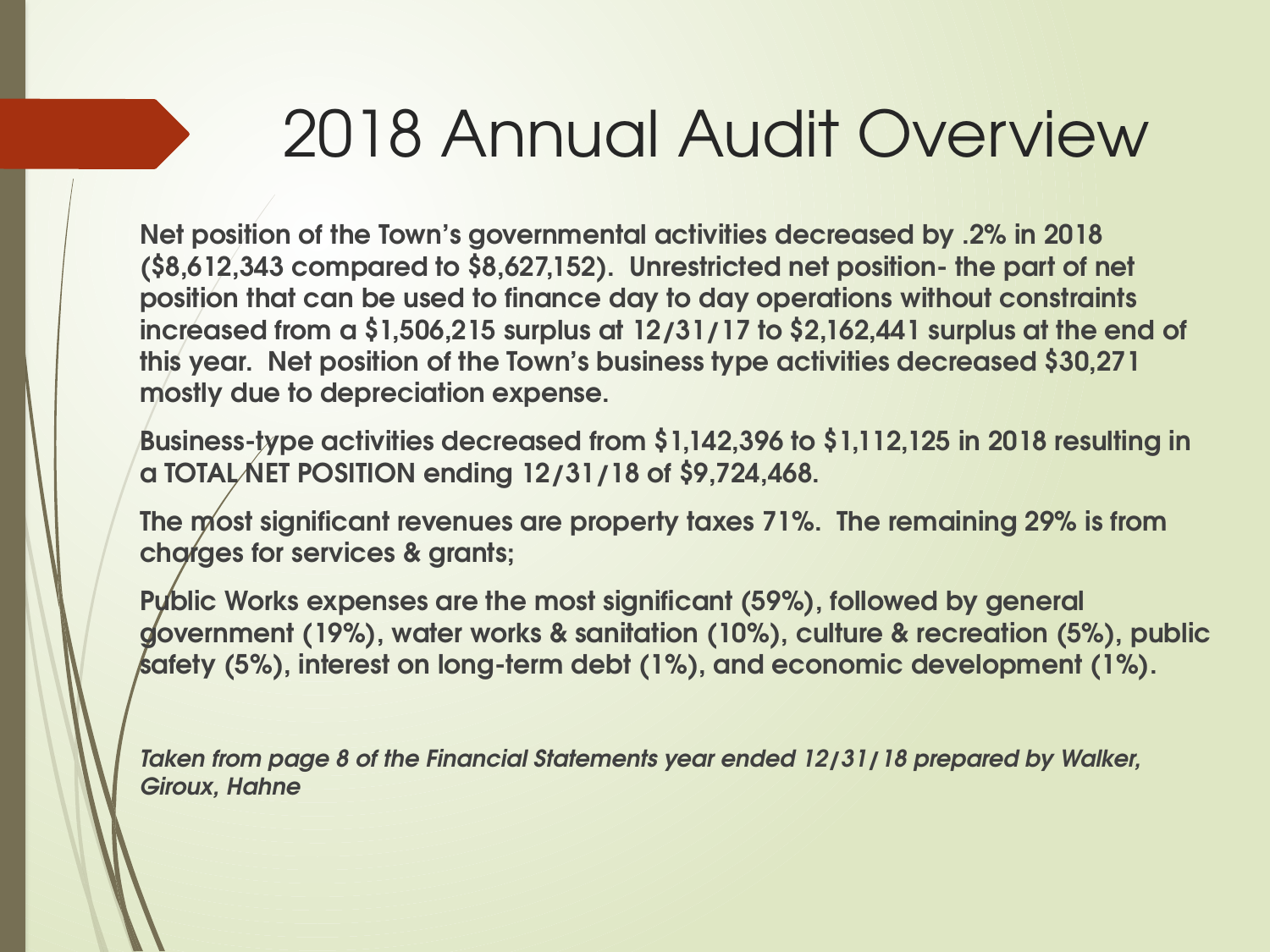

# 2018 Annual Audit Overview
Net position of the Town’s governmental activities decreased by .2% in 2018 ($8,612,343 compared to $8,627,152).  Unrestricted net position- the part of net position that can be used to finance day to day operations without constraints increased from a $1,506,215 surplus at 12/31/17 to $2,162,441 surplus at the end of this year.  Net position of the Town’s business type activities decreased $30,271 mostly due to depreciation expense.
Business-type activities decreased from $1,142,396 to $1,112,125 in 2018 resulting in a TOTAL NET POSITION ending 12/31/18 of $9,724,468.
The most significant revenues are property taxes 71%.  The remaining 29% is from charges for services & grants;
Public Works expenses are the most significant (59%), followed by general government (19%), water works & sanitation (10%), culture & recreation (5%), public safety (5%), interest on long-term debt (1%), and economic development (1%).

Taken from page 8 of the Financial Statements year ended 12/31/18 prepared by Walker, Giroux, Hahne